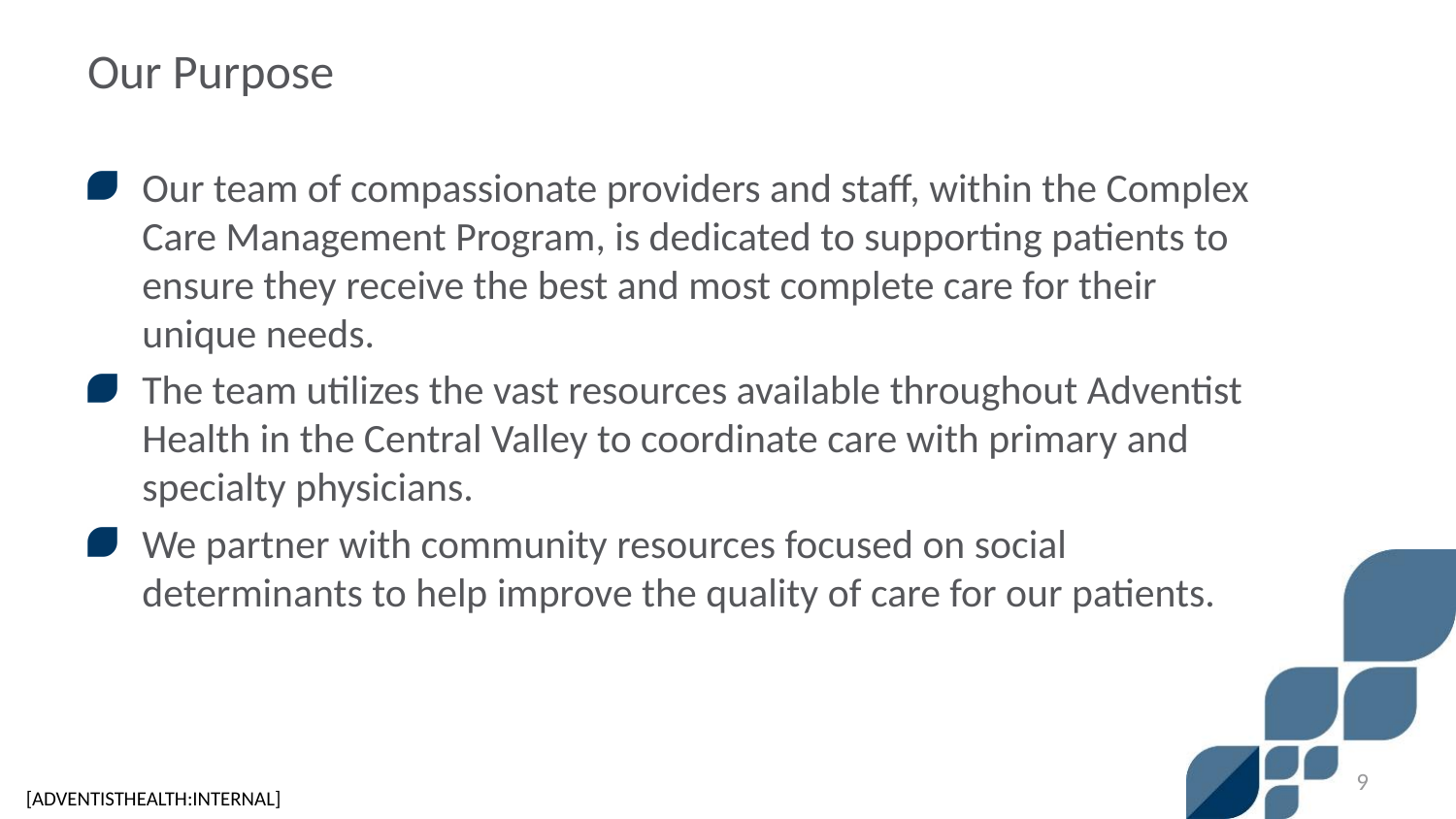

# Our Purpose
Our team of compassionate providers and staff, within the Complex Care Management Program, is dedicated to supporting patients to ensure they receive the best and most complete care for their unique needs.
The team utilizes the vast resources available throughout Adventist Health in the Central Valley to coordinate care with primary and specialty physicians.
We partner with community resources focused on social determinants to help improve the quality of care for our patients.

9